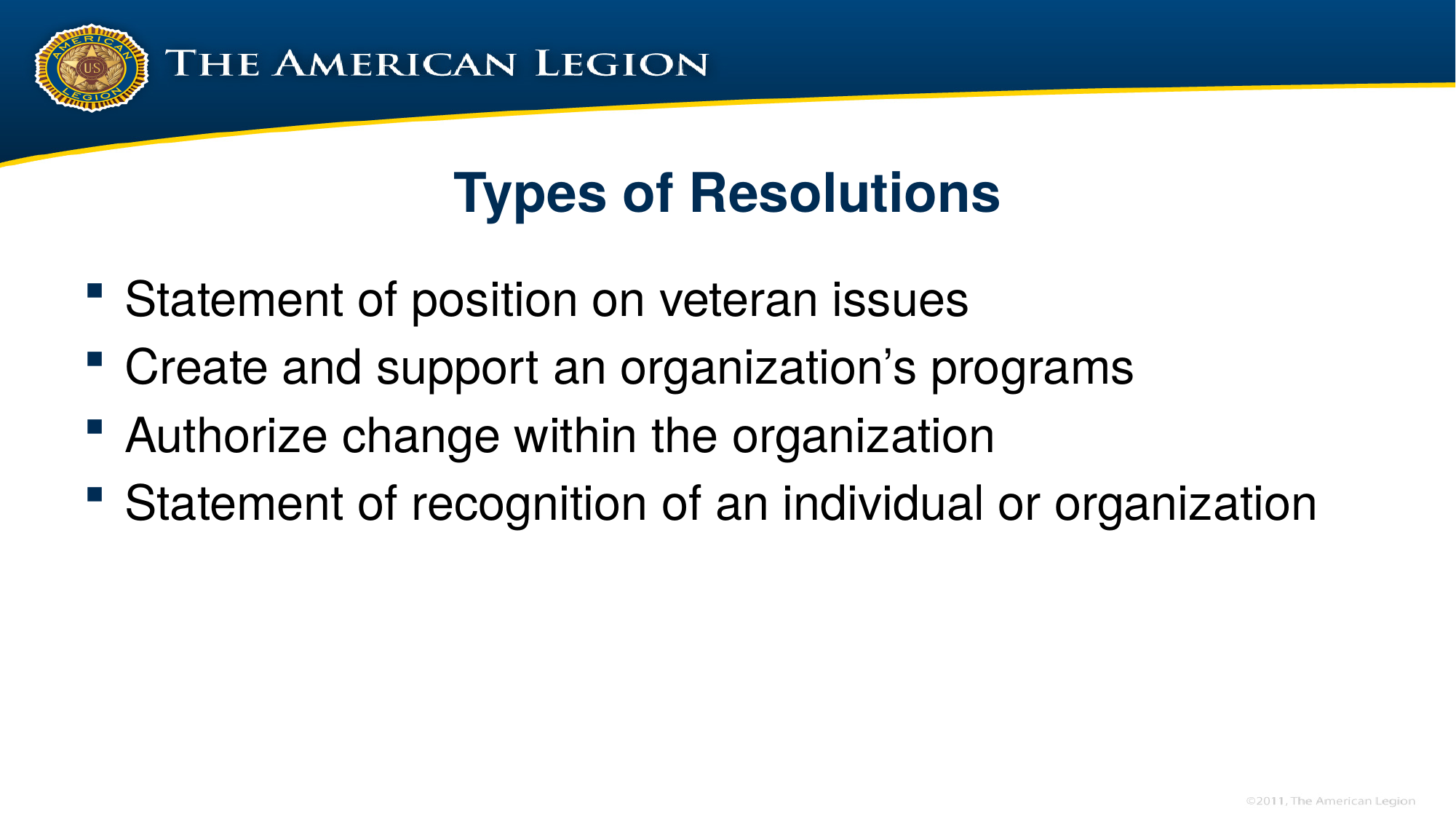

# Types of Resolutions
Statement of position on veteran issues
Create and support an organization’s programs
Authorize change within the organization
Statement of recognition of an individual or organization